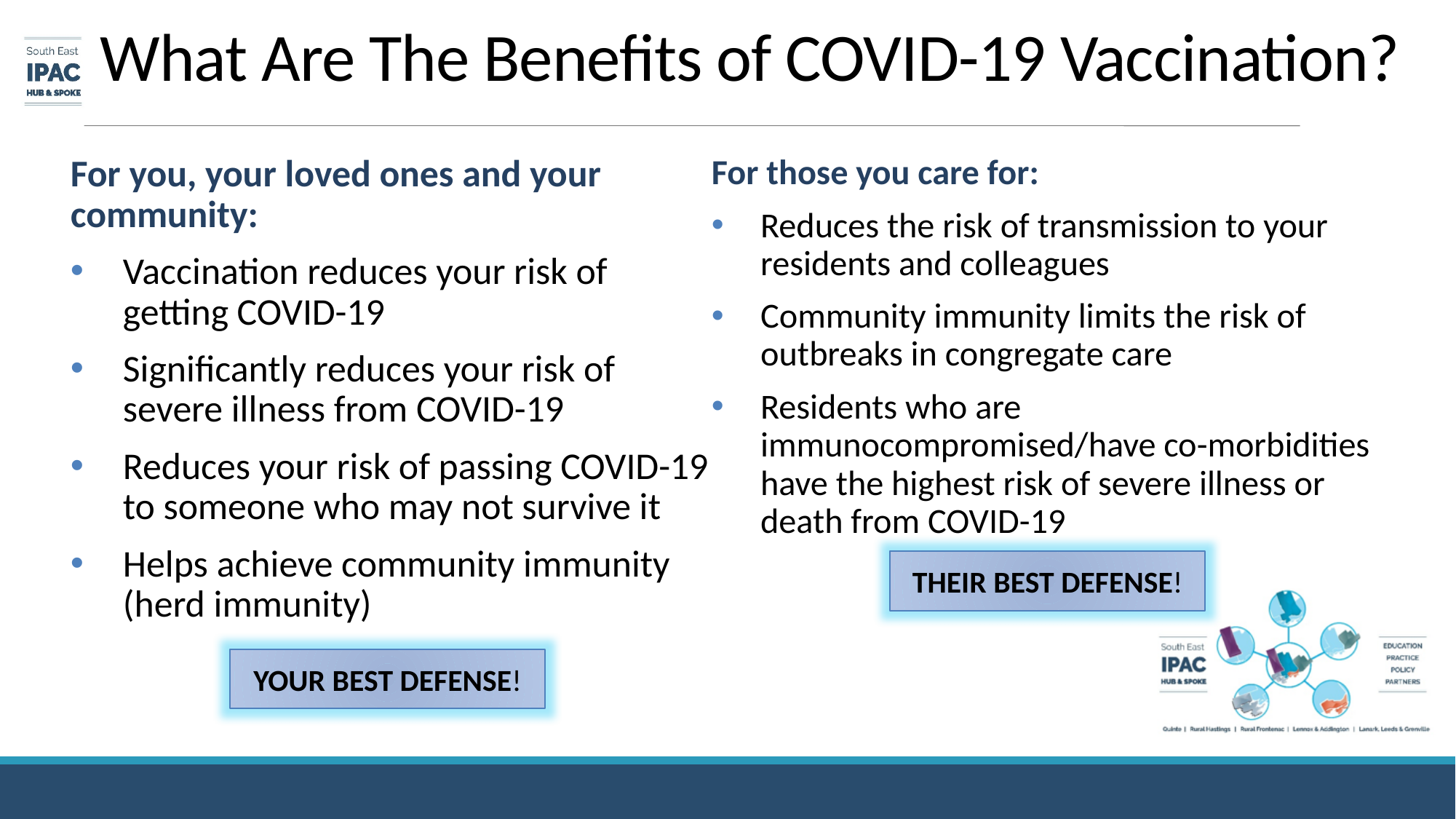

# What Are The Benefits of COVID-19 Vaccination?
For you, your loved ones and your community:
Vaccination reduces your risk of getting COVID-19
Significantly reduces your risk of severe illness from COVID-19
Reduces your risk of passing COVID-19 to someone who may not survive it
Helps achieve community immunity (herd immunity)

For those you care for:
Reduces the risk of transmission to your residents and colleagues
Community immunity limits the risk of outbreaks in congregate care
Residents who are immunocompromised/have co-morbidities have the highest risk of severe illness or death from COVID-19

THEIR BEST DEFENSE!
YOUR BEST DEFENSE!